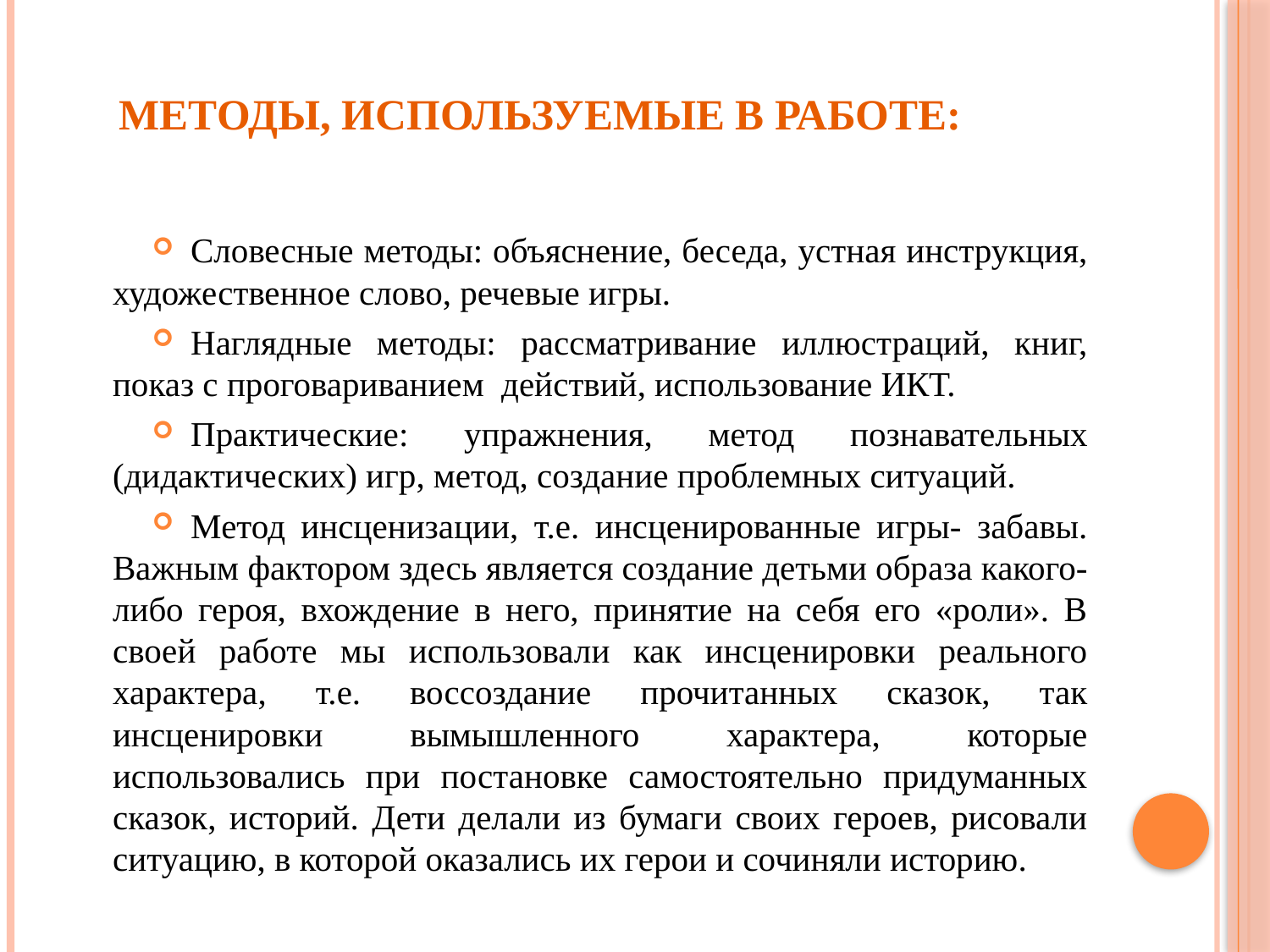

# Методы, используемые в работе:
Словесные методы: объяснение, беседа, устная инструкция, художественное слово, речевые игры.
Наглядные методы: рассматривание иллюстраций, книг, показ с проговариванием  действий, использование ИКТ.
Практические: упражнения, метод познавательных (дидактических) игр, метод, создание проблемных ситуаций.
Метод инсценизации, т.е. инсценированные игры- забавы. Важным фактором здесь является создание детьми образа какого-либо героя, вхождение в него, принятие на себя его «роли». В своей работе мы использовали как инсценировки реального характера, т.е. воссоздание прочитанных сказок, так инсценировки вымышленного характера, которые использовались при постановке самостоятельно придуманных сказок, историй. Дети делали из бумаги своих героев, рисовали ситуацию, в которой оказались их герои и сочиняли историю.